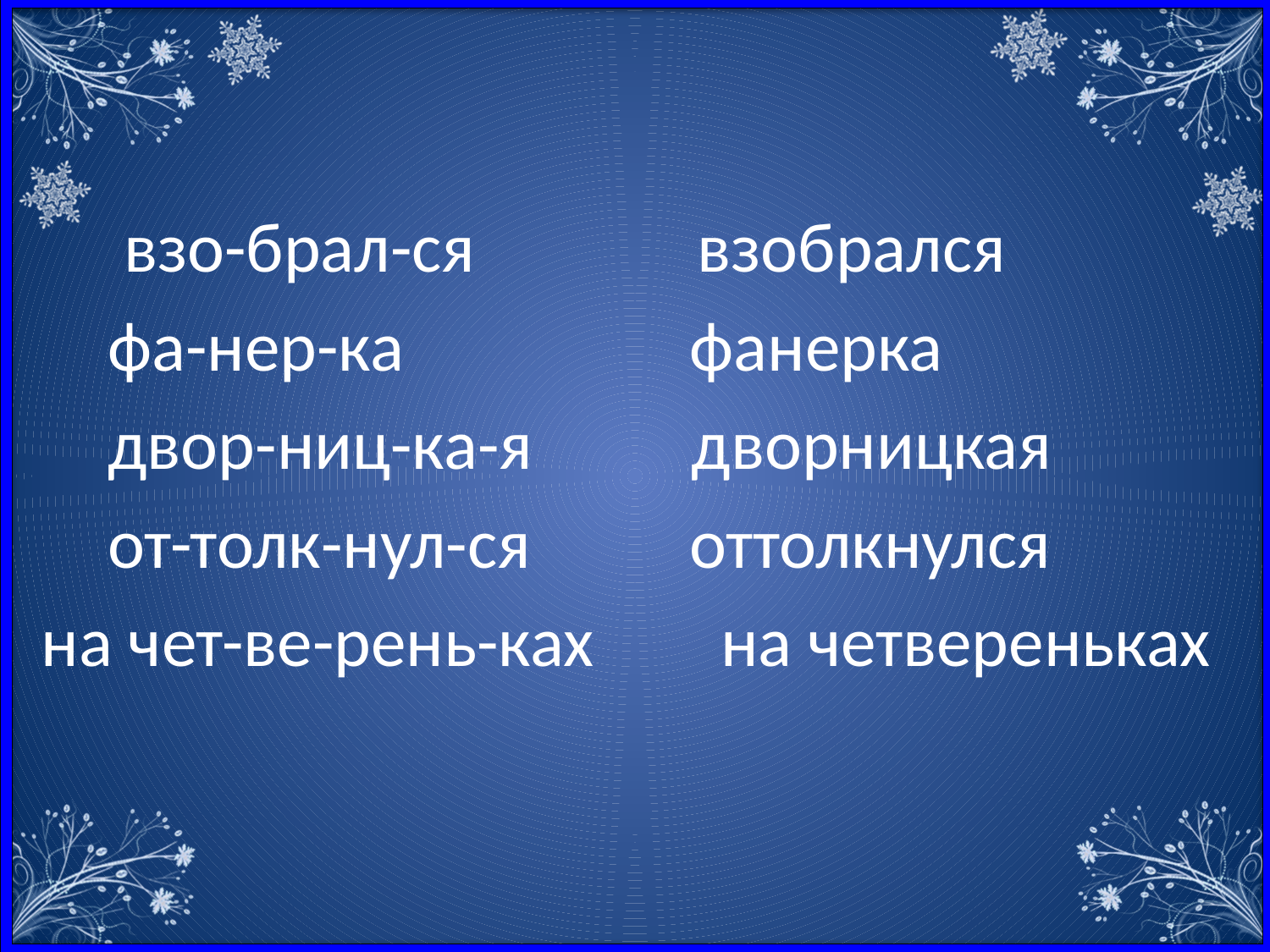

взо-брал-ся              взобрался
      фа-нер-ка                  фанерка
      двор-ниц-ка-я          дворницкая
      от-толк-нул-ся          оттолкнулся
  на чет-ве-рень-ках        на четвереньках